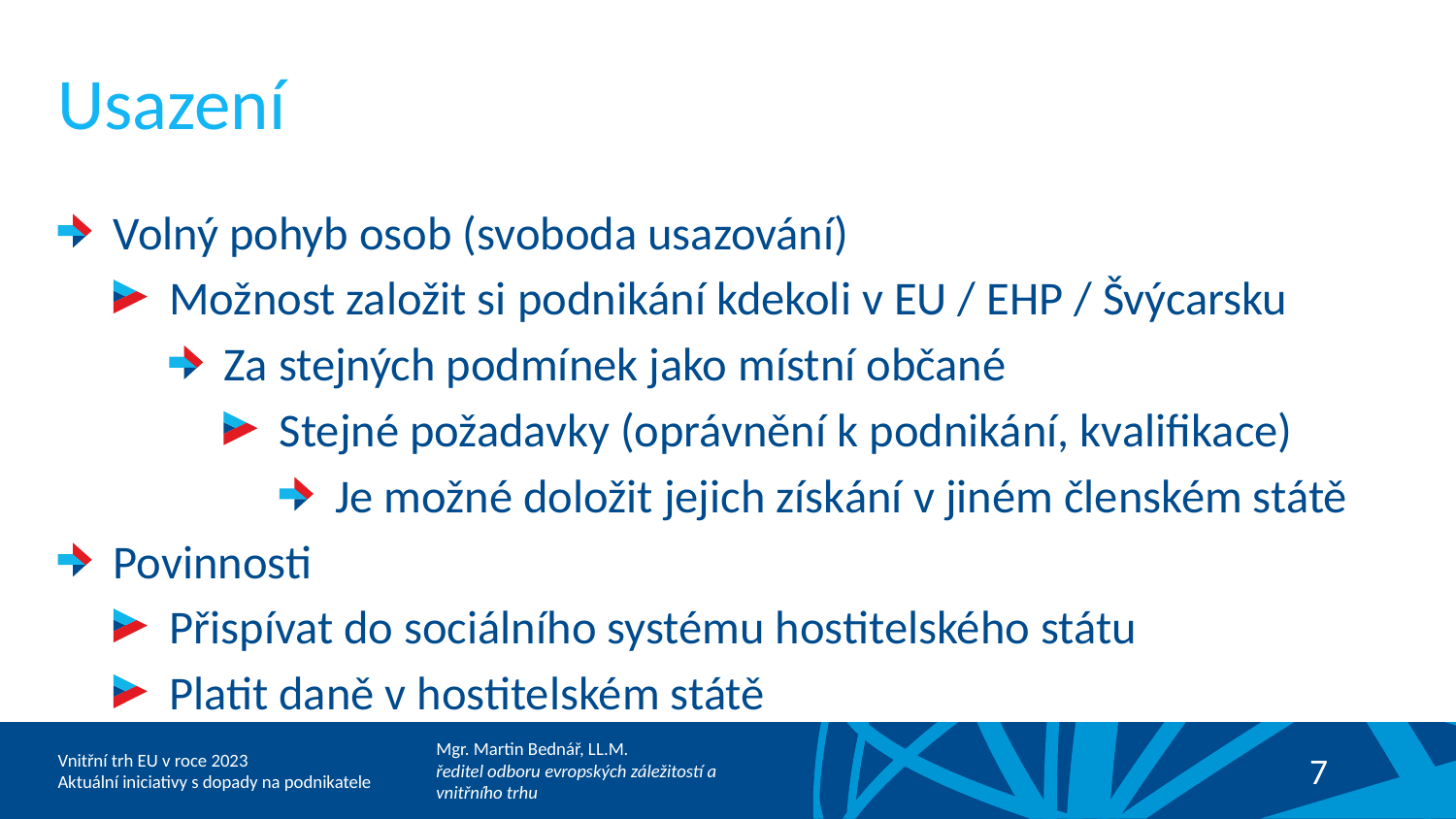

# Usazení
Volný pohyb osob (svoboda usazování)
Možnost založit si podnikání kdekoli v EU / EHP / Švýcarsku
Za stejných podmínek jako místní občané
Stejné požadavky (oprávnění k podnikání, kvalifikace)
Je možné doložit jejich získání v jiném členském státě
Povinnosti
Přispívat do sociálního systému hostitelského státu
Platit daně v hostitelském státě